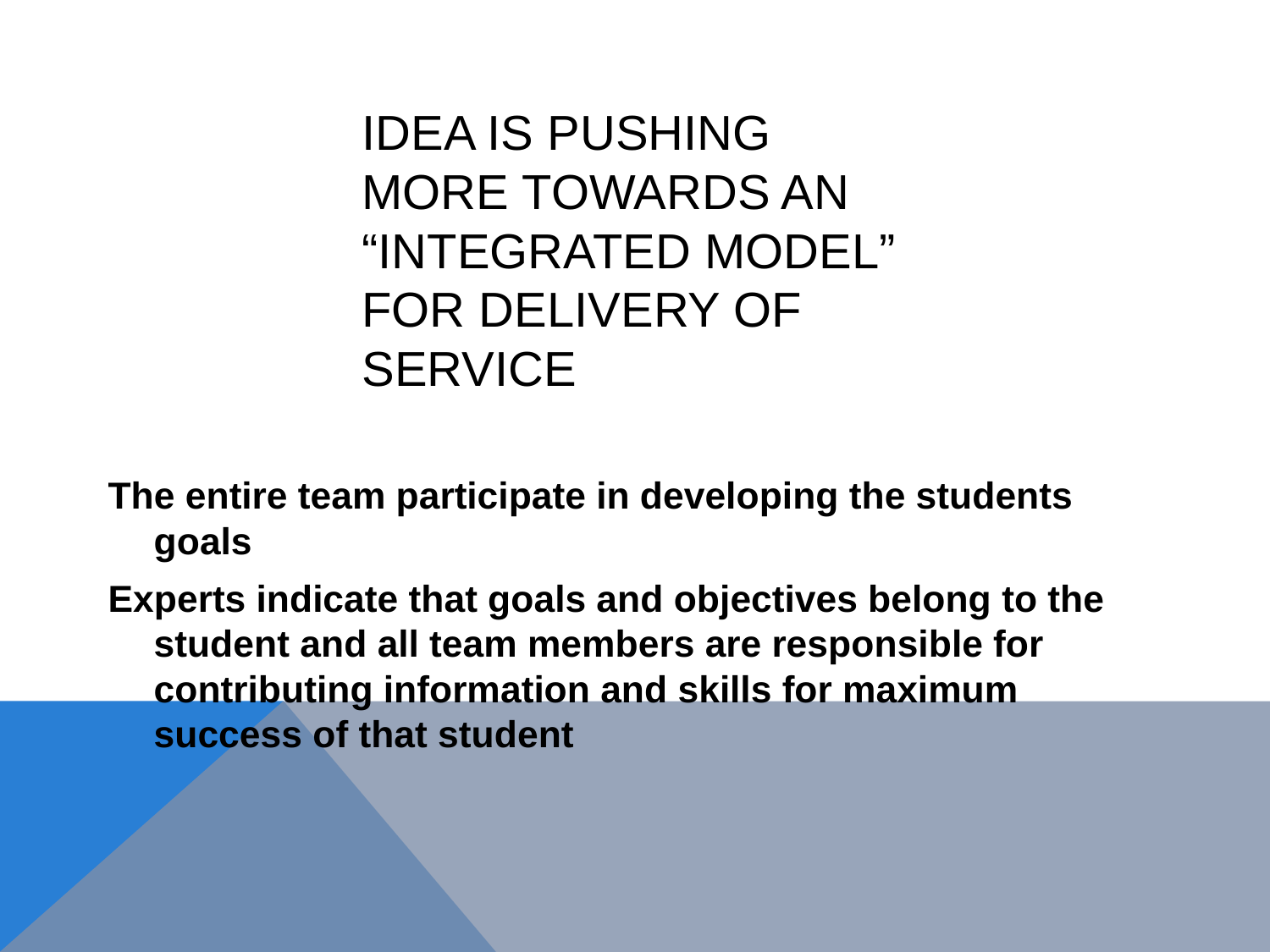

# IDEA is pushing more towards an “Integrated Model” for delivery of service
The entire team participate in developing the students goals
Experts indicate that goals and objectives belong to the student and all team members are responsible for contributing information and skills for maximum success of that student